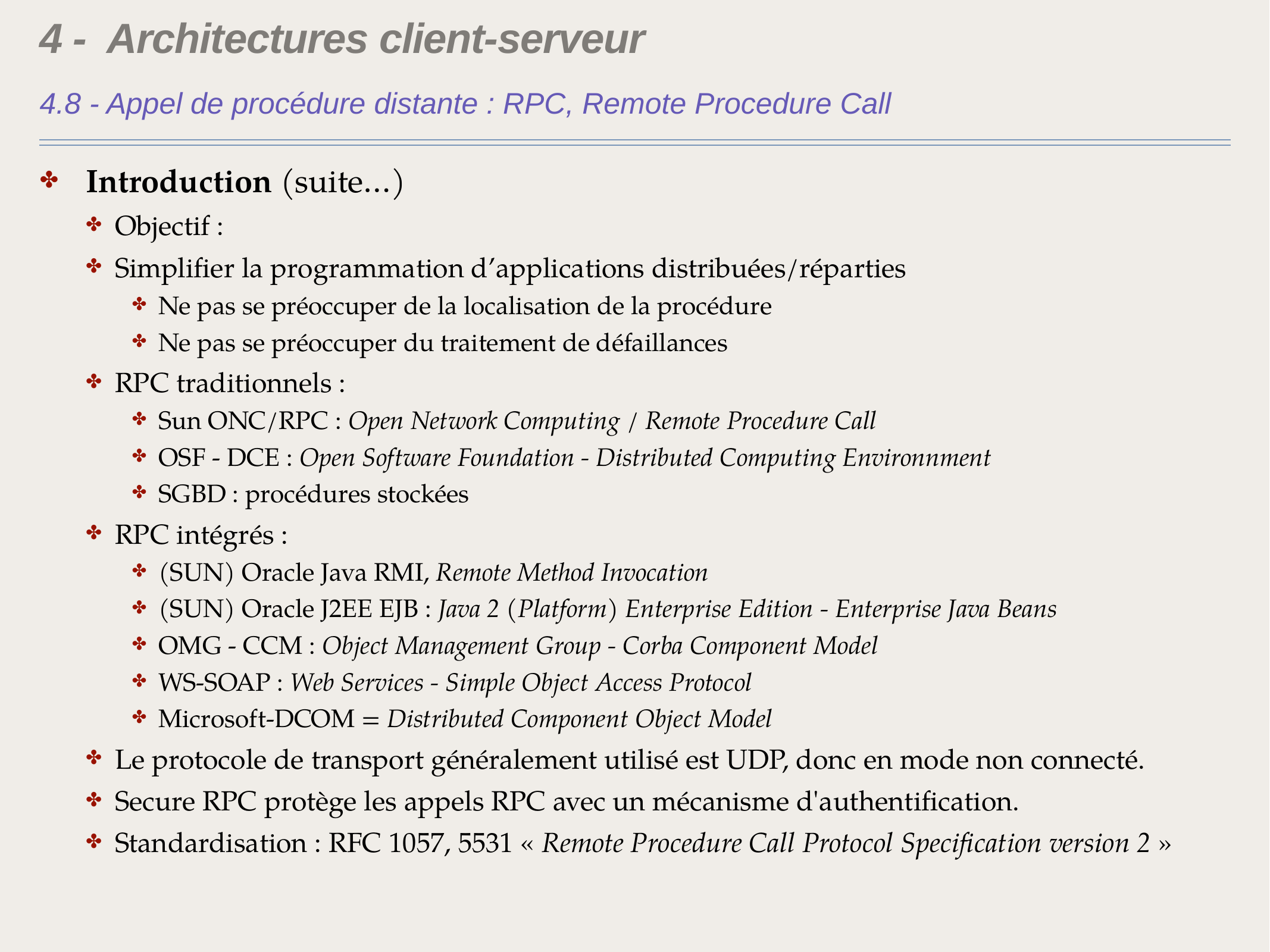

# 4 -  Architectures client-serveur
4.8 - Appel de procédure distante : RPC, Remote Procedure Call
Introduction (suite…)
Objectif :
Simplifier la programmation d’applications distribuées/réparties
Ne pas se préoccuper de la localisation de la procédure
Ne pas se préoccuper du traitement de défaillances
RPC traditionnels :
Sun ONC/RPC : Open Network Computing / Remote Procedure Call
OSF - DCE : Open Software Foundation - Distributed Computing Environnment
SGBD : procédures stockées
RPC intégrés :
(SUN) Oracle Java RMI, Remote Method Invocation
(SUN) Oracle J2EE EJB : Java 2 (Platform) Enterprise Edition - Enterprise Java Beans
OMG - CCM : Object Management Group - Corba Component Model
WS-SOAP : Web Services - Simple Object Access Protocol
Microsoft-DCOM = Distributed Component Object Model
Le protocole de transport généralement utilisé est UDP, donc en mode non connecté.
Secure RPC protège les appels RPC avec un mécanisme d'authentification.
Standardisation : RFC 1057, 5531 « Remote Procedure Call Protocol Specification version 2 »
127